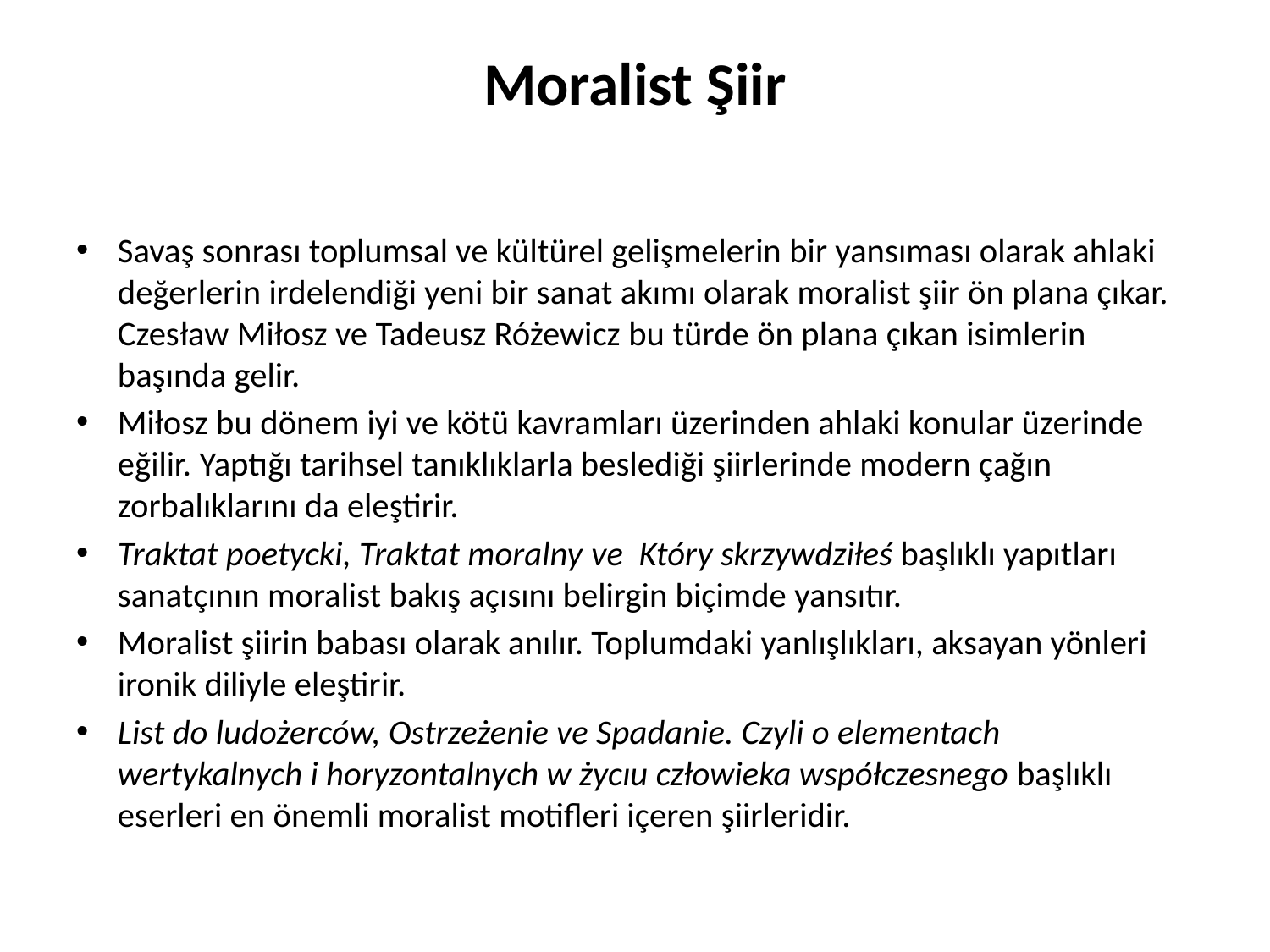

# Moralist Şiir
Savaş sonrası toplumsal ve kültürel gelişmelerin bir yansıması olarak ahlaki değerlerin irdelendiği yeni bir sanat akımı olarak moralist şiir ön plana çıkar. Czesław Miłosz ve Tadeusz Różewicz bu türde ön plana çıkan isimlerin başında gelir.
Miłosz bu dönem iyi ve kötü kavramları üzerinden ahlaki konular üzerinde eğilir. Yaptığı tarihsel tanıklıklarla beslediği şiirlerinde modern çağın zorbalıklarını da eleştirir.
Traktat poetycki, Traktat moralny ve  Który skrzywdziłeś başlıklı yapıtları sanatçının moralist bakış açısını belirgin biçimde yansıtır.
Moralist şiirin babası olarak anılır. Toplumdaki yanlışlıkları, aksayan yönleri ironik diliyle eleştirir.
List do ludożerców, Ostrzeżenie ve Spadanie. Czyli o elementach wertykalnych i horyzontalnych w życıu człowieka współczesnego başlıklı eserleri en önemli moralist motifleri içeren şiirleridir.